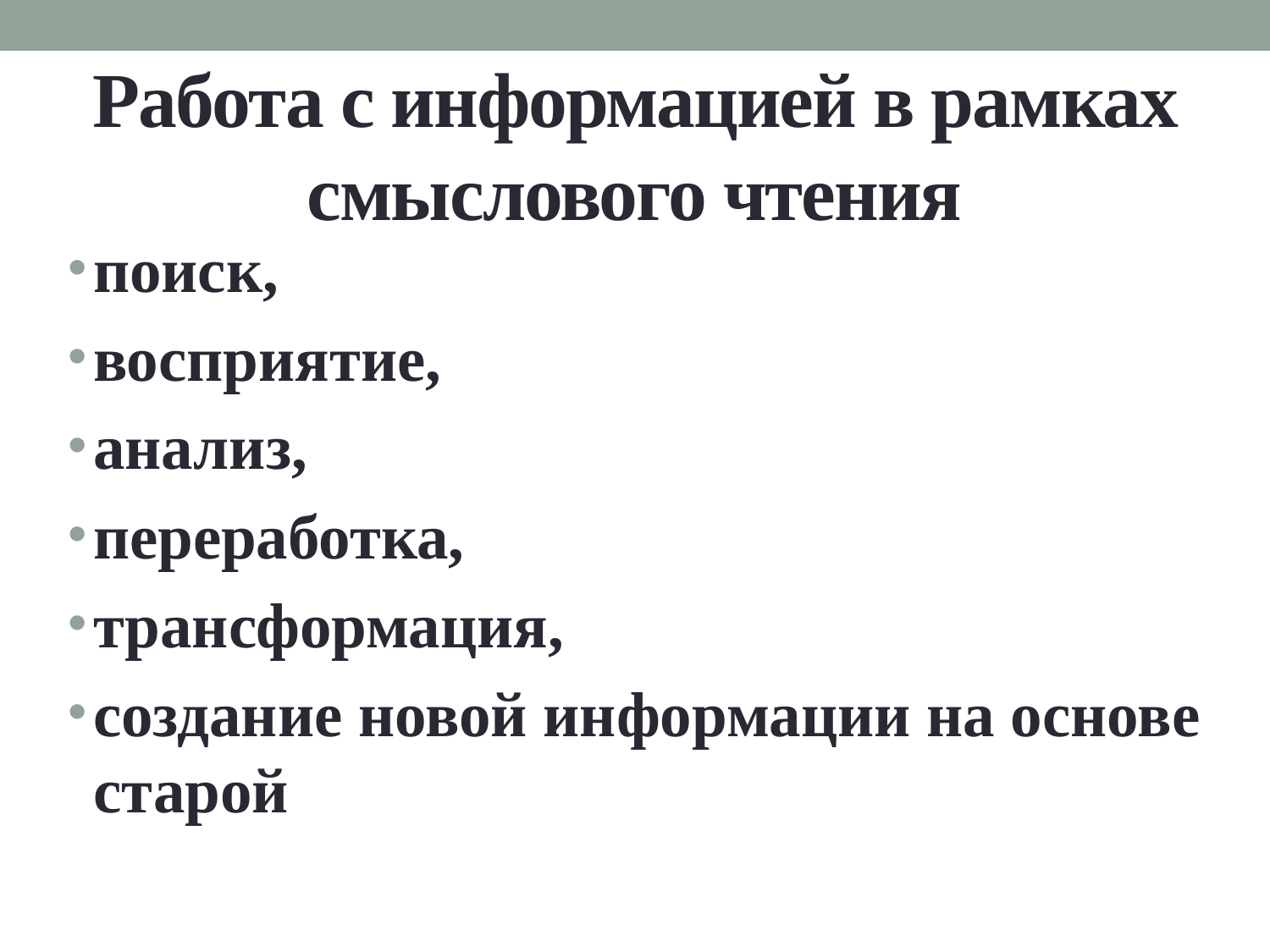

# Работа с информацией в рамках смыслового чтения
поиск,
восприятие,
анализ,
переработка,
трансформация,
создание новой информации на основе старой